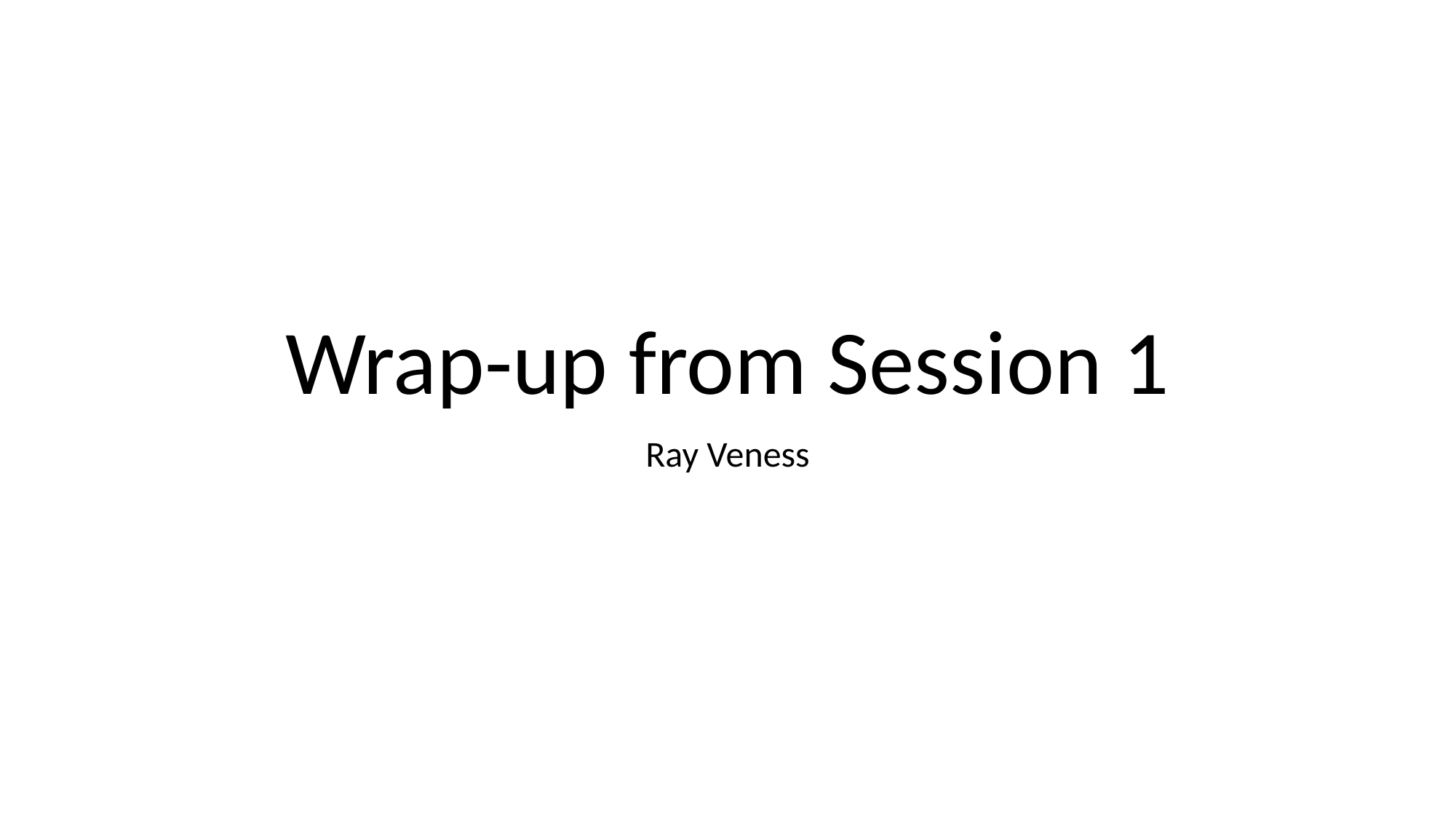

# Wrap-up from Session 1
Ray Veness